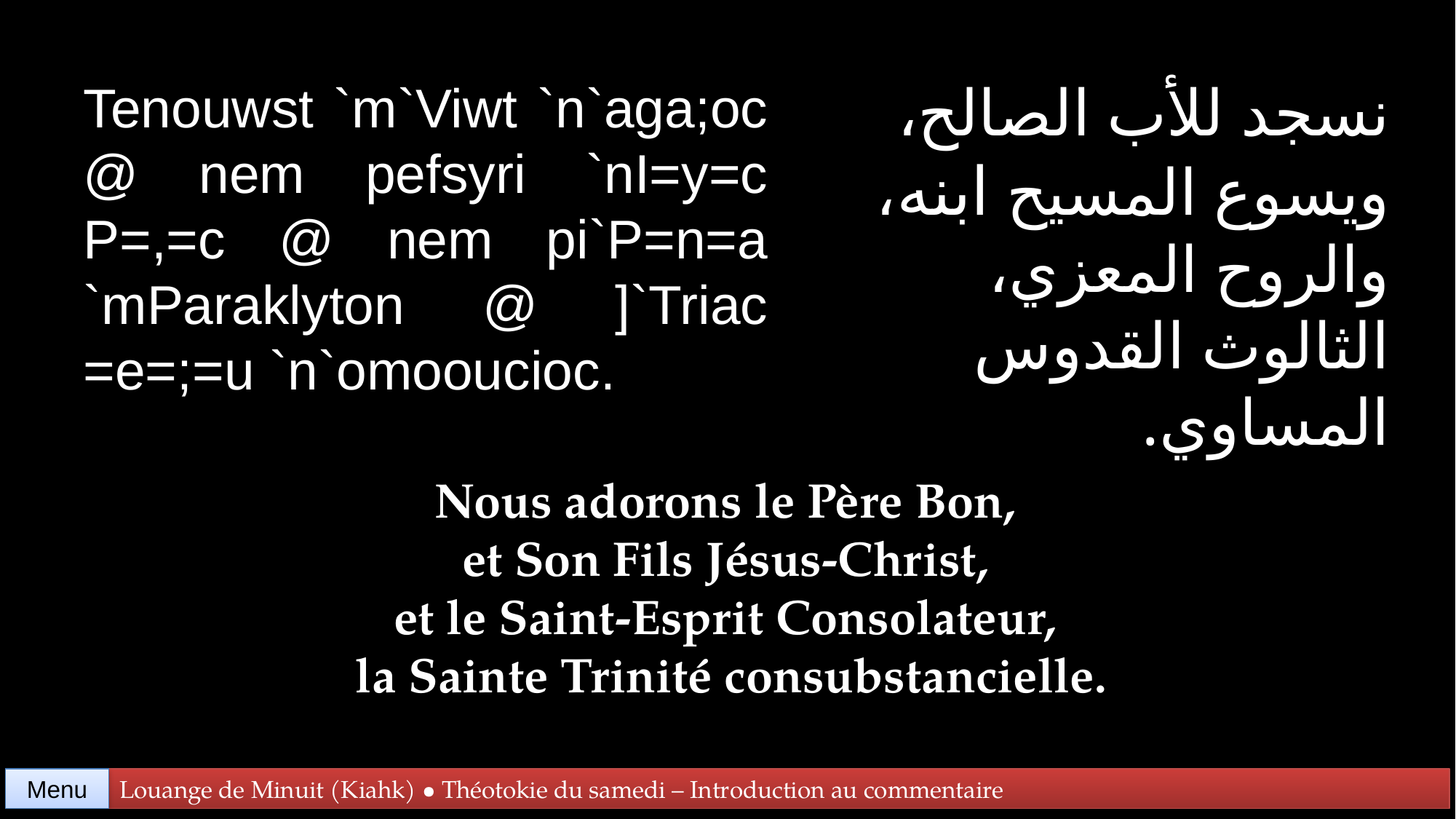

نسجد للأب الصالح،
ويسوع المسيح ابنه،
والروح المعزي،
الثالوث القدوس المساوي.
Tenouwst `m`Viwt `n`aga;oc @ nem pefsyri `nI=y=c P=,=c @ nem pi`P=n=a `mParaklyton @ ]`Triac =e=;=u `n`omooucioc.
Nous adorons le Père Bon,
et Son Fils Jésus-Christ,
et le Saint-Esprit Consolateur,
la Sainte Trinité consubstancielle.
Menu
Louange de Minuit (Kiahk) • Théotokie du samedi – Introduction au commentaire